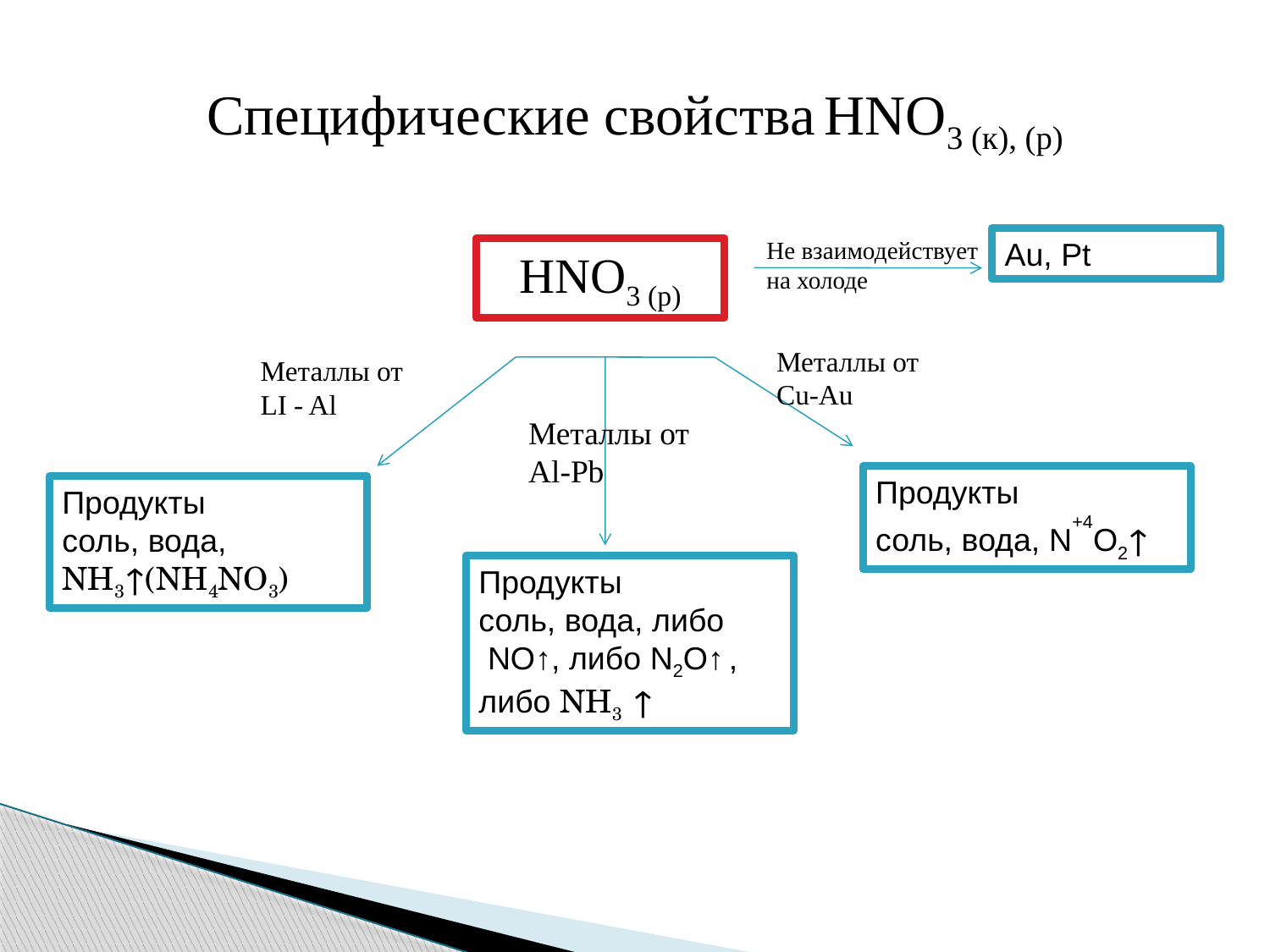

# Специфические свойства HNO3 (к), (р)
Не взаимодействует на холоде
Au, Pt
HNO3 (р)
Металлы от Cu-Au
Металлы от  LI - Al
Металлы от Al-Pb
Продукты
соль, вода, N+4O2↑
Продукты
соль, вода, NH3↑(NH4NO3)
Продукты
соль, вода, либо
 NO↑, либо N2O↑, либо NH3  ↑